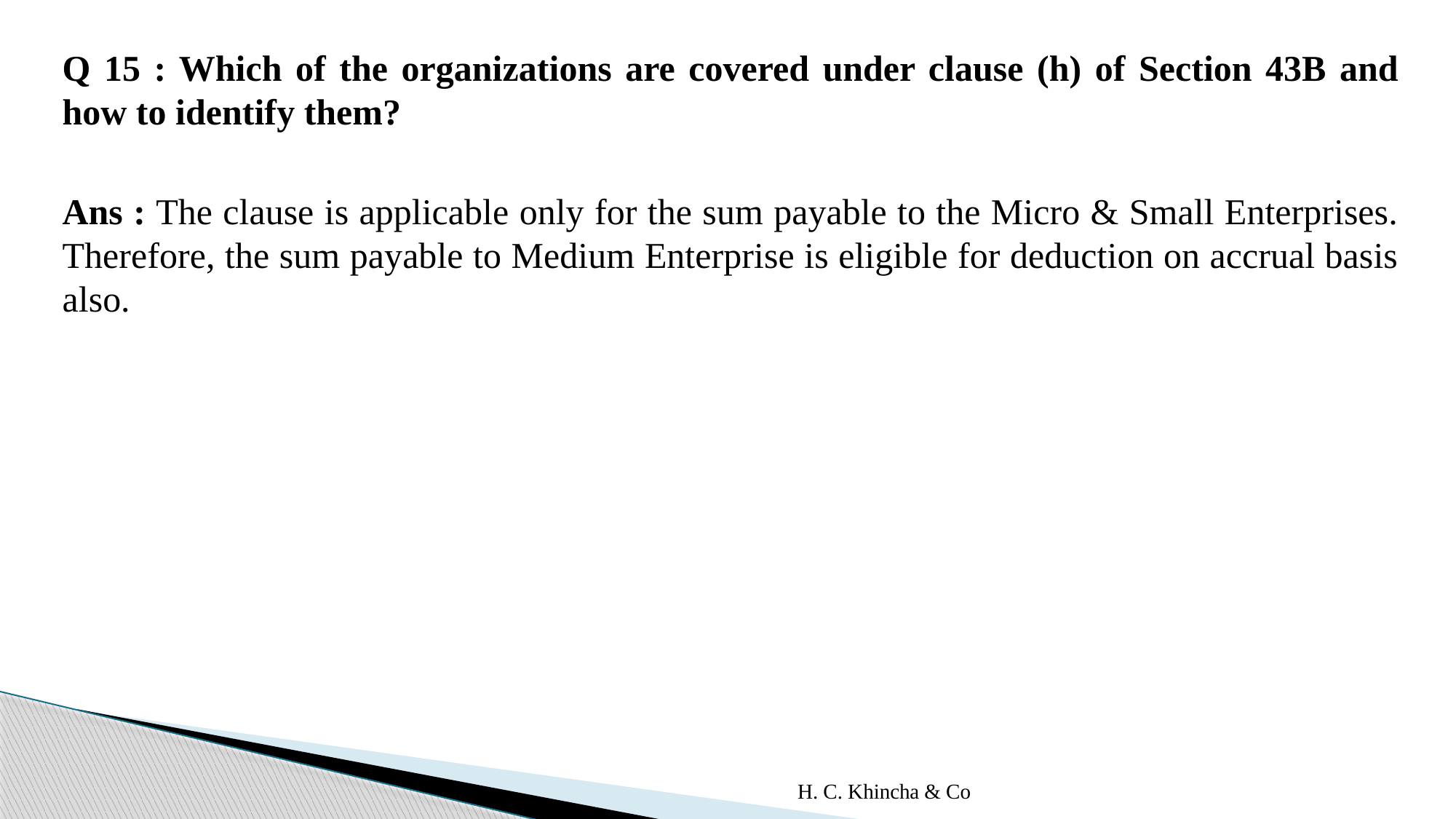

Q 15 : Which of the organizations are covered under clause (h) of Section 43B and how to identify them?

Ans : The clause is applicable only for the sum payable to the Micro & Small Enterprises. Therefore, the sum payable to Medium Enterprise is eligible for deduction on accrual basis also.
H. C. Khincha & Co